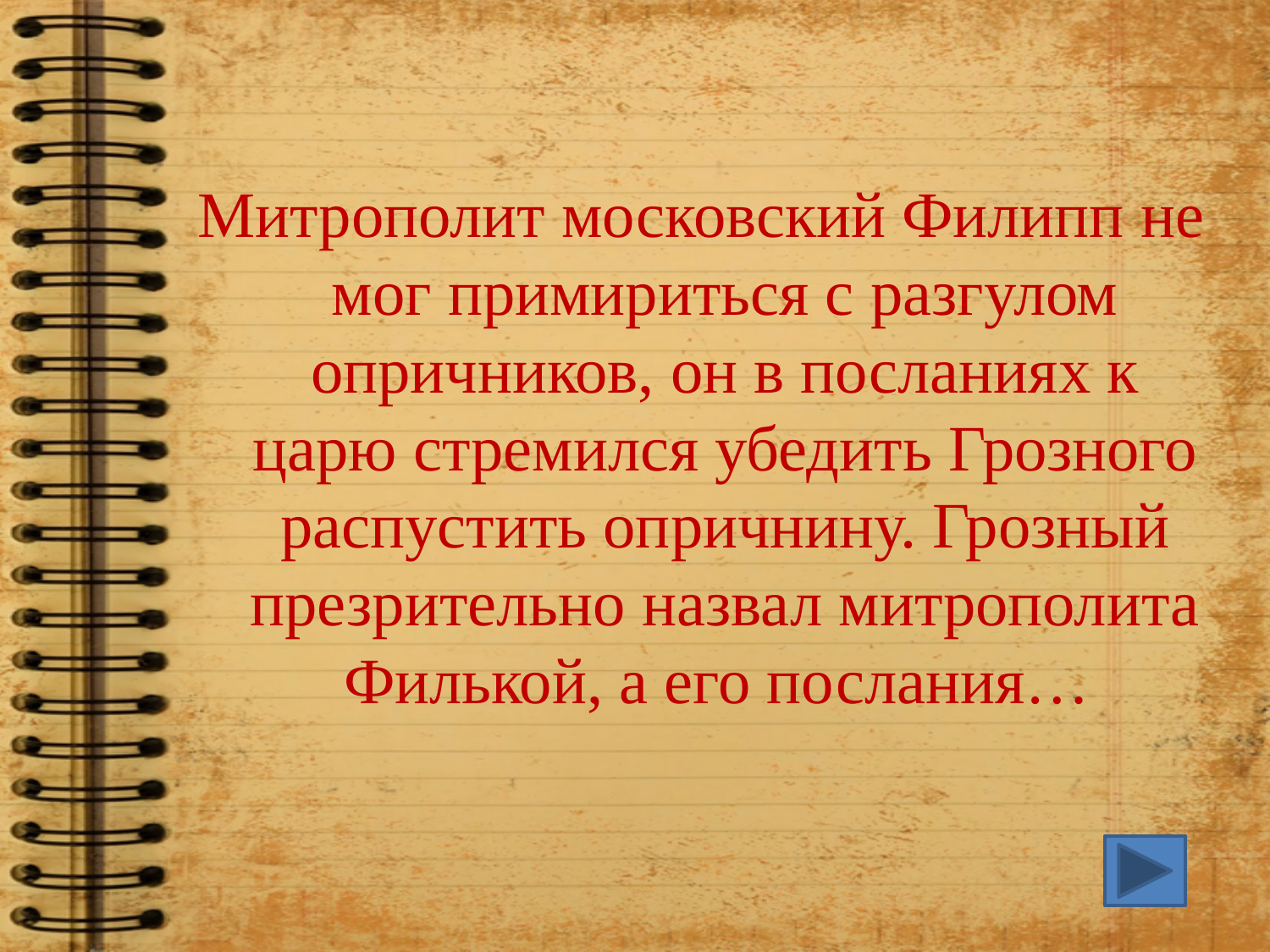

Митрополит московский Филипп не мог примириться с разгулом опричников, он в посланиях к царю стремился убедить Грозного распустить опричнину. Грозный презрительно назвал митрополита Филькой, а его послания…